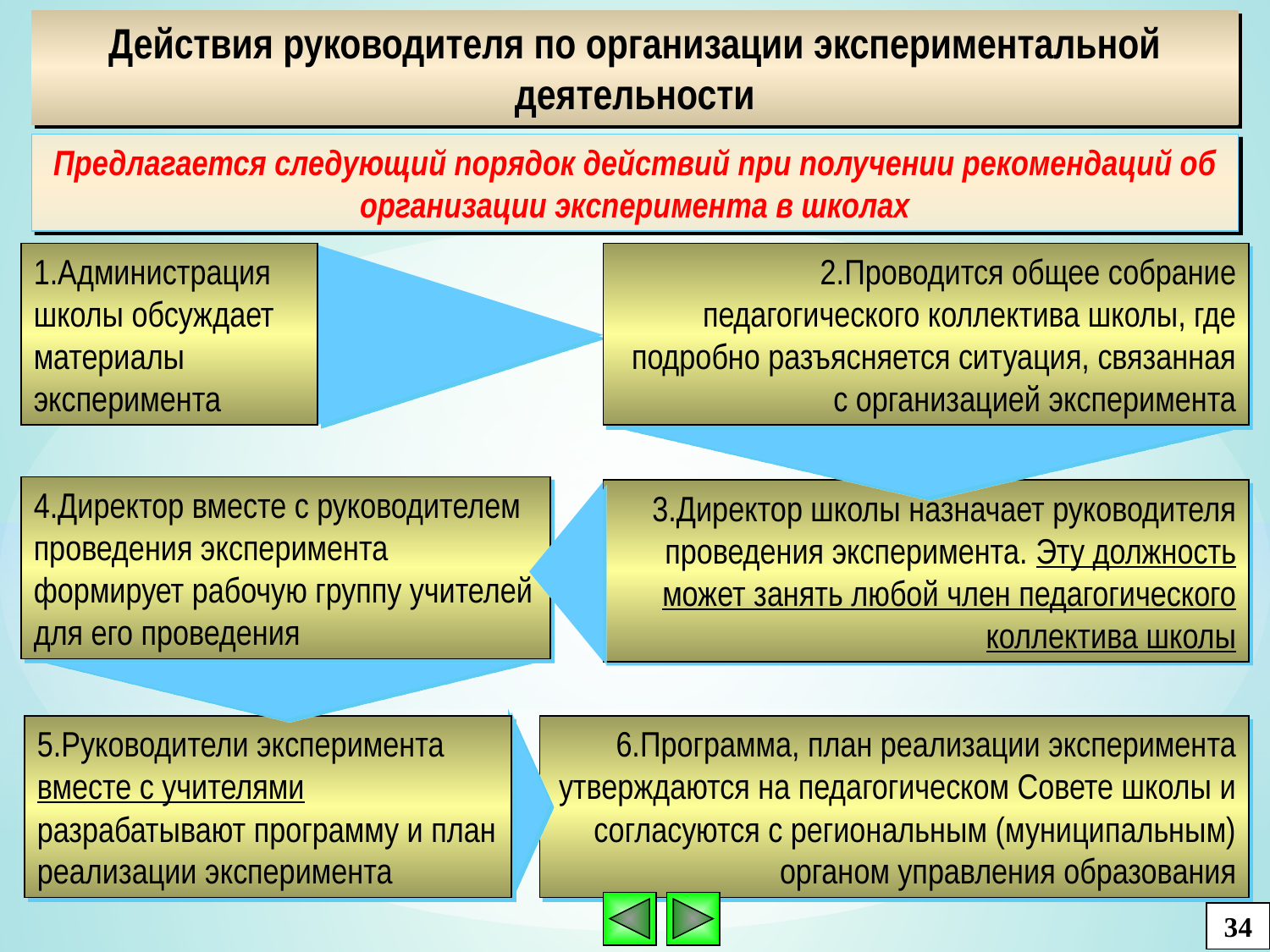

Действия руководителя по организации экспериментальной деятельности
Предлагается следующий порядок действий при получении рекомендаций об организации эксперимента в школах
1.Администрация школы обсуждает материалы эксперимента

2.Проводится общее собрание педагогического коллектива школы, где подробно разъясняется ситуация, связанная с организацией эксперимента

3.Директор школы назначает руководителя проведения эксперимента. Эту должность может занять любой член педагогического коллектива школы
4.Директор вместе с руководителем проведения эксперимента формирует рабочую группу учителей для его проведения

5.Руководители эксперимента вместе с учителями разрабатывают программу и план реализации эксперимента
6.Программа, план реализации эксперимента утверждаются на педагогическом Совете школы и согласуются с региональным (муниципальным) органом управления образования

34